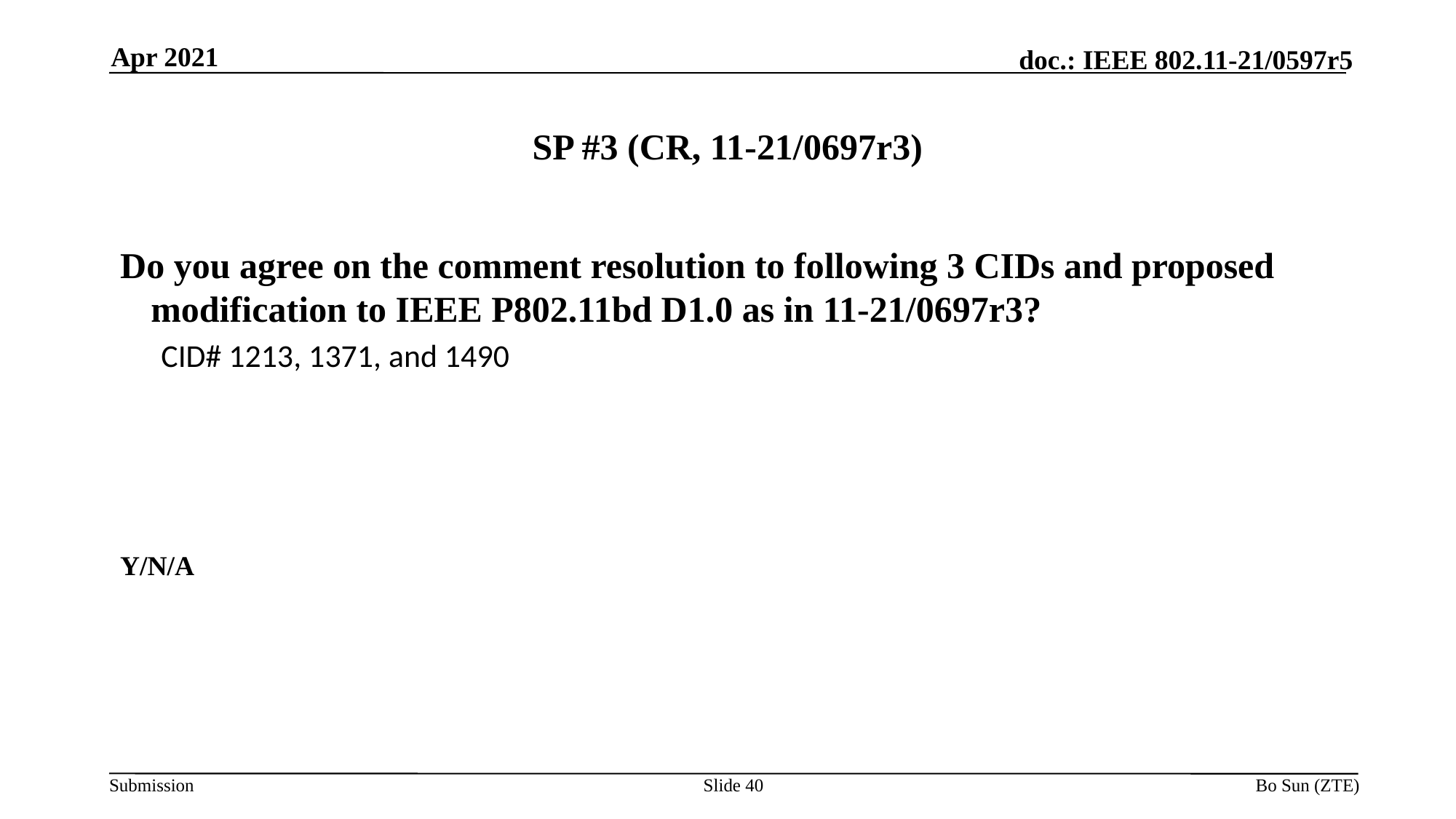

Apr 2021
# SP #3 (CR, 11-21/0697r3)
Do you agree on the comment resolution to following 3 CIDs and proposed modification to IEEE P802.11bd D1.0 as in 11-21/0697r3?
CID# 1213, 1371, and 1490

Y/N/A

Slide 40
Bo Sun (ZTE)